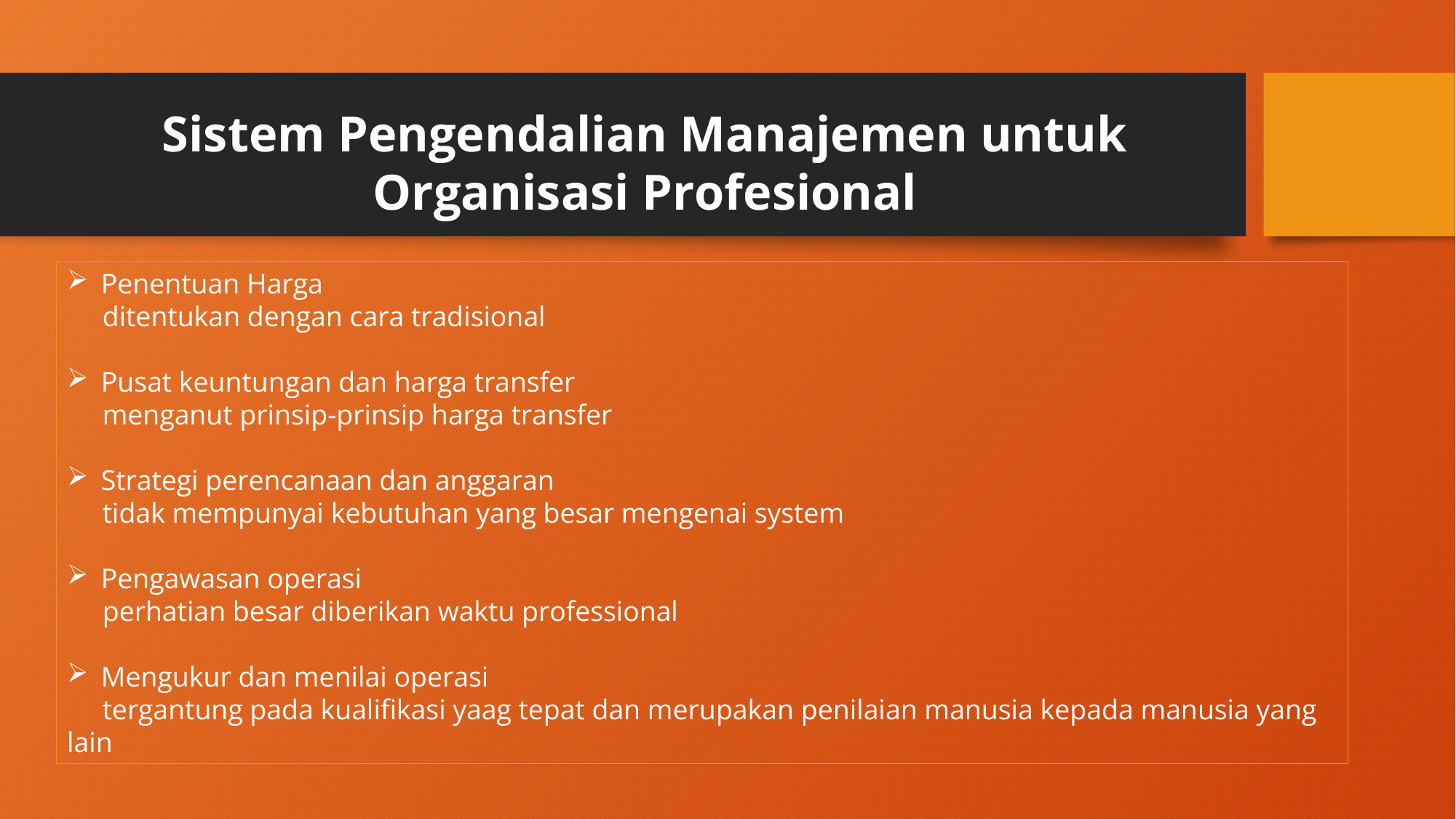

Sistem Pengendalian Manajemen untuk Organisasi Profesional
Penentuan Harga
     ditentukan dengan cara tradisional

Pusat keuntungan dan harga transfer
     menganut prinsip-prinsip harga transfer

Strategi perencanaan dan anggaran
     tidak mempunyai kebutuhan yang besar mengenai system

Pengawasan operasi
     perhatian besar diberikan waktu professional

Mengukur dan menilai operasi
     tergantung pada kualifikasi yaag tepat dan merupakan penilaian manusia kepada manusia yang lain